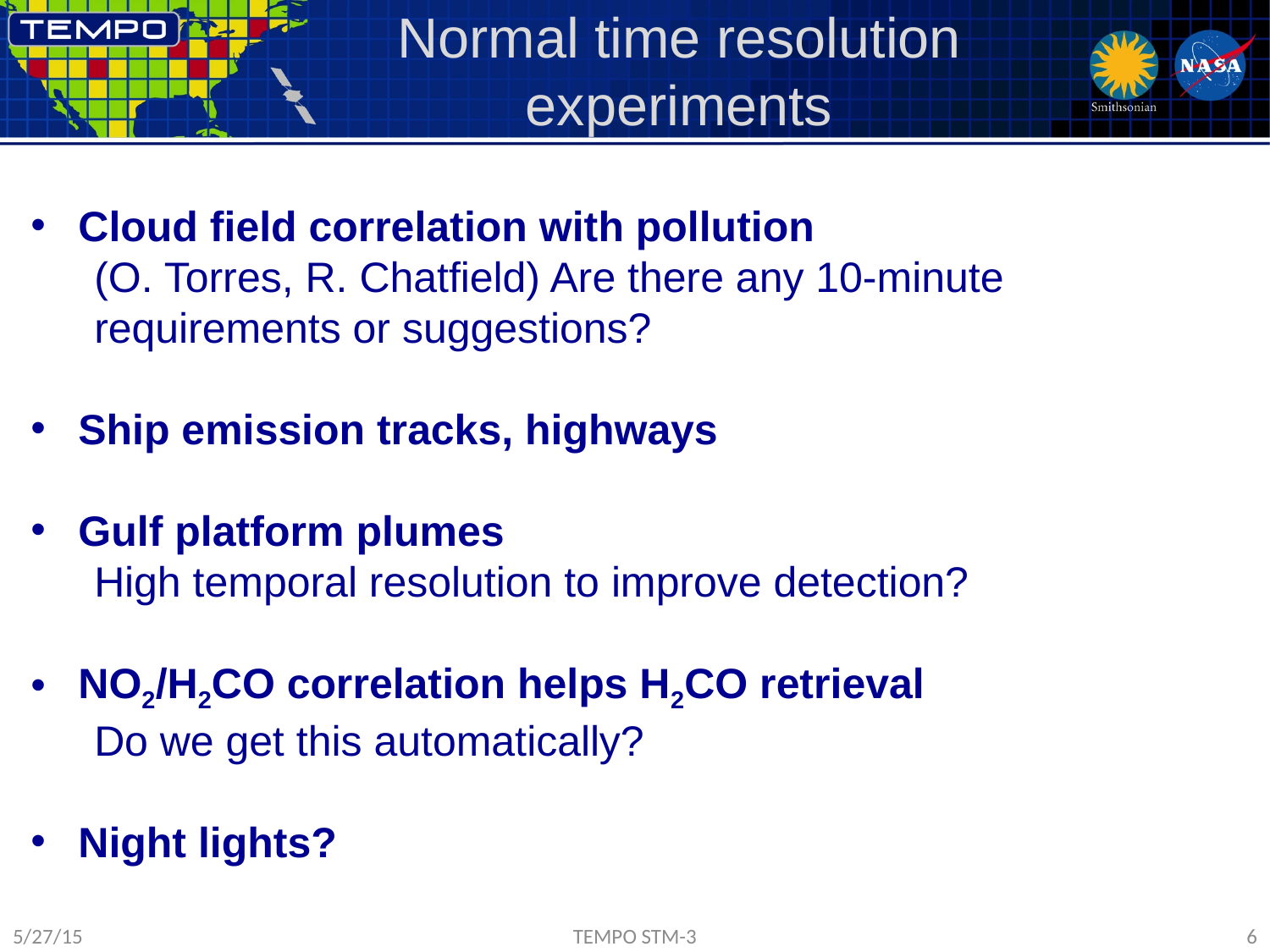

# Normal time resolution experiments
Cloud field correlation with pollution
(O. Torres, R. Chatfield) Are there any 10-minute requirements or suggestions?

Ship emission tracks, highways

Gulf platform plumes
High temporal resolution to improve detection?

NO2/H2CO correlation helps H2CO retrieval
Do we get this automatically?

Night lights?
5/27/15
TEMPO STM-3
6